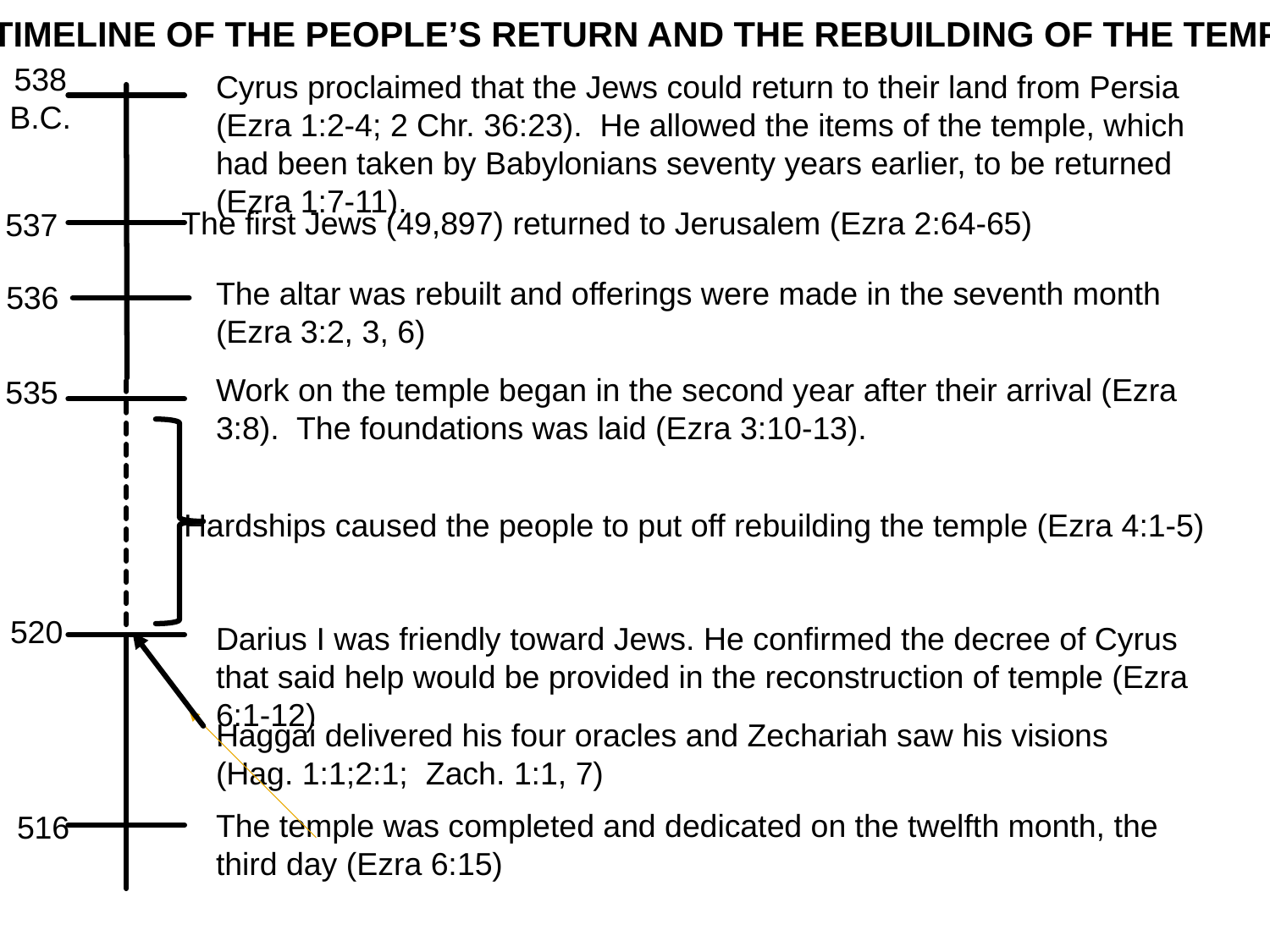

A TIMELINE OF THE PEOPLE’S RETURN AND THE REBUILDING OF THE TEMPLE
538
B.C.
Cyrus proclaimed that the Jews could return to their land from Persia (Ezra 1:2-4; 2 Chr. 36:23).  He allowed the items of the temple, which had been taken by Babylonians seventy years earlier, to be returned (Ezra 1:7-11).
The first Jews (49,897) returned to Jerusalem (Ezra 2:64-65)
537
The altar was rebuilt and offerings were made in the seventh month (Ezra 3:2, 3, 6)
536
Work on the temple began in the second year after their arrival (Ezra 3:8).  The foundations was laid (Ezra 3:10-13).
535

Hardships caused the people to put off rebuilding the temple (Ezra 4:1-5)
520
Darius I was friendly toward Jews. He confirmed the decree of Cyrus that said help would be provided in the reconstruction of temple (Ezra 6:1-12)
Haggai delivered his four oracles and Zechariah saw his visions (Hag. 1:1;2:1;  Zach. 1:1, 7)
The temple was completed and dedicated on the twelfth month, the third day (Ezra 6:15)
516